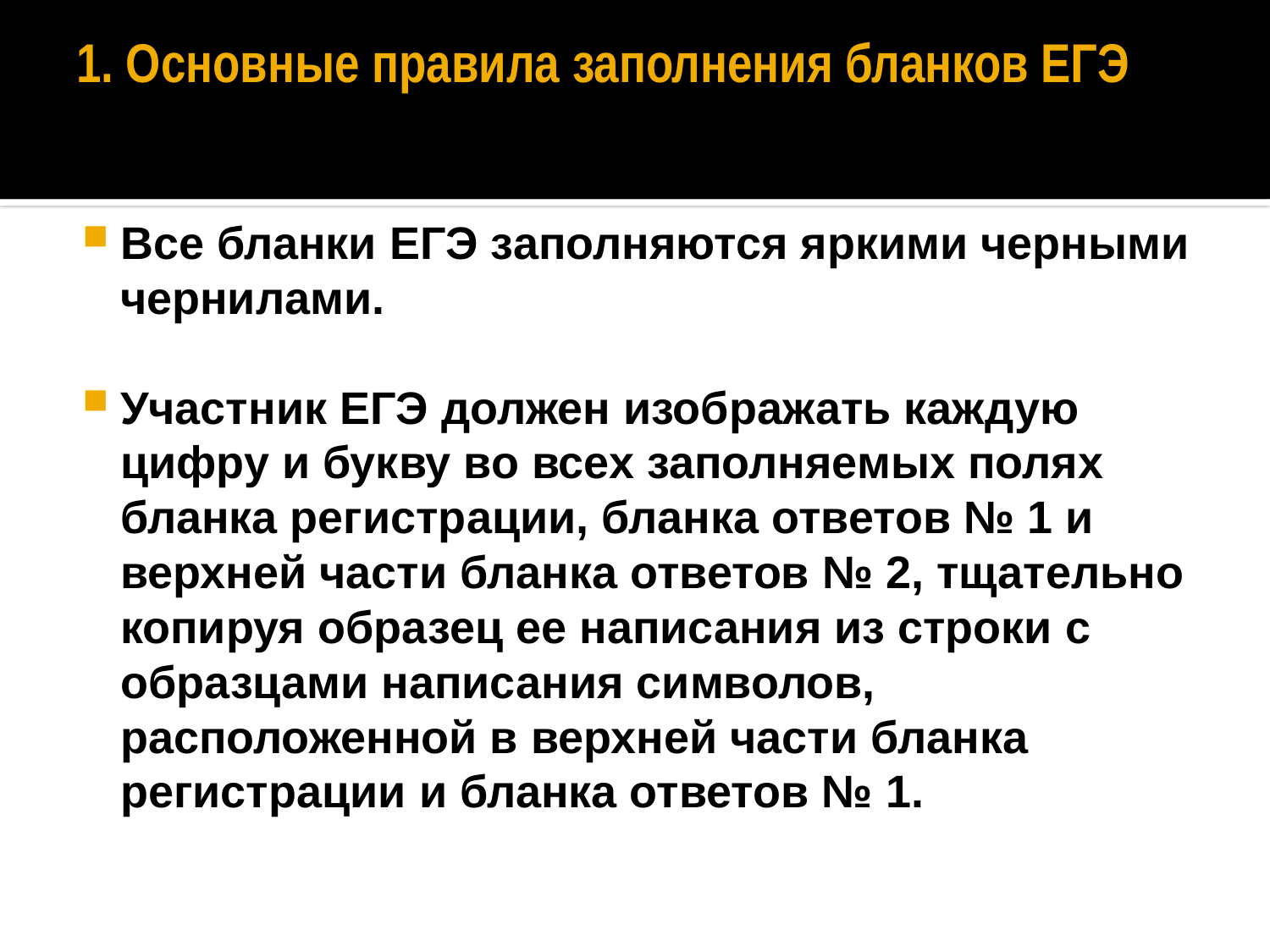

# 1. Основные правила заполнения бланков ЕГЭ
Все бланки ЕГЭ заполняются яркими черными чернилами.

Участник ЕГЭ должен изображать каждую цифру и букву во всех заполняемых полях бланка регистрации, бланка ответов № 1 и верхней части бланка ответов № 2, тщательно копируя образец ее написания из строки с образцами написания символов, расположенной в верхней части бланка регистрации и бланка ответов № 1.